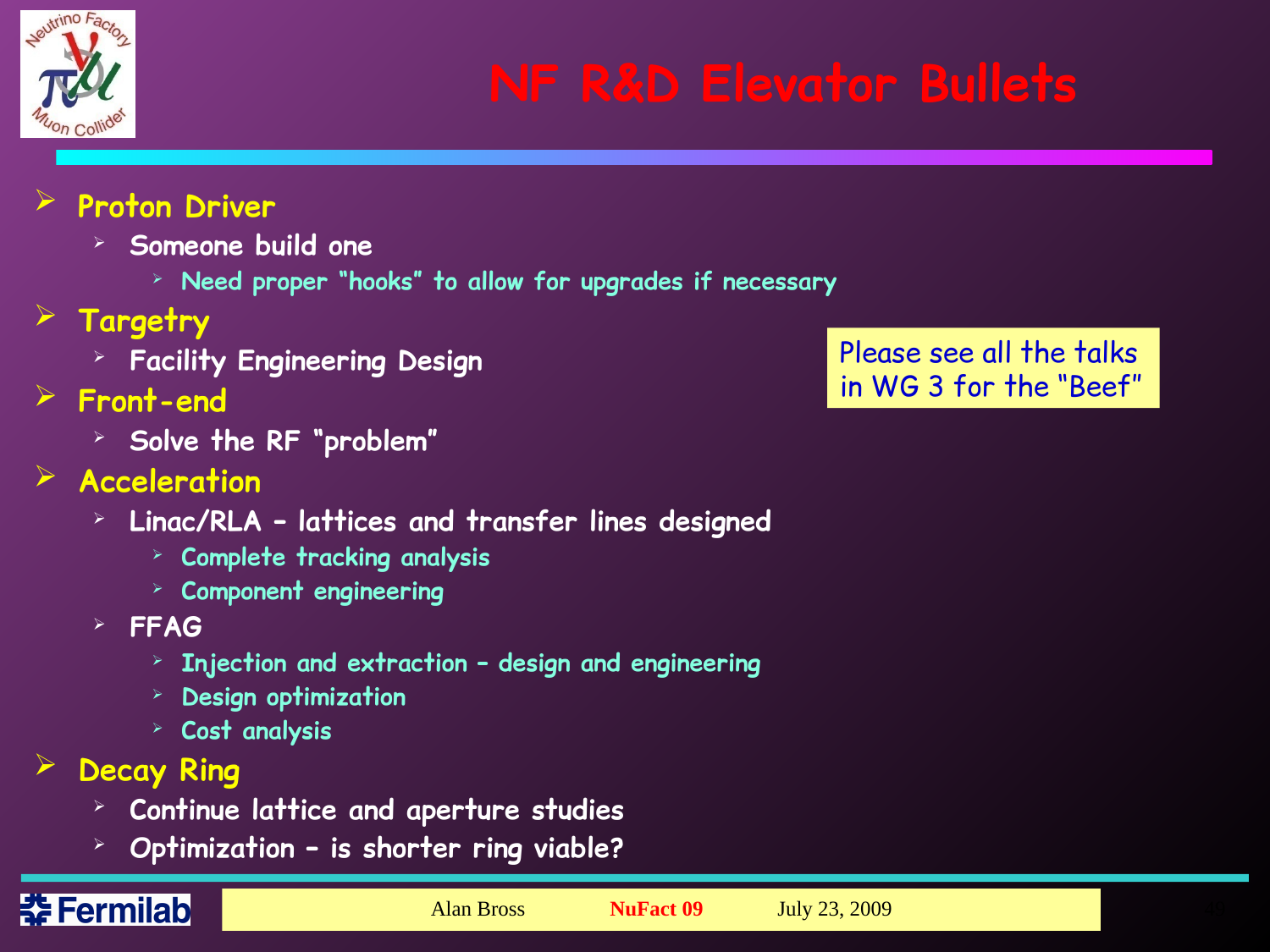

# NF R&D Elevator Bullets
Proton Driver
Someone build one
Need proper “hooks” to allow for upgrades if necessary
Targetry
Facility Engineering Design
Front-end
Solve the RF “problem”
Acceleration
Linac/RLA – lattices and transfer lines designed
Complete tracking analysis
Component engineering
FFAG
Injection and extraction – design and engineering
Design optimization
Cost analysis
Decay Ring
Continue lattice and aperture studies
Optimization – is shorter ring viable?

Please see all the talks
in WG 3 for the “Beef”
49